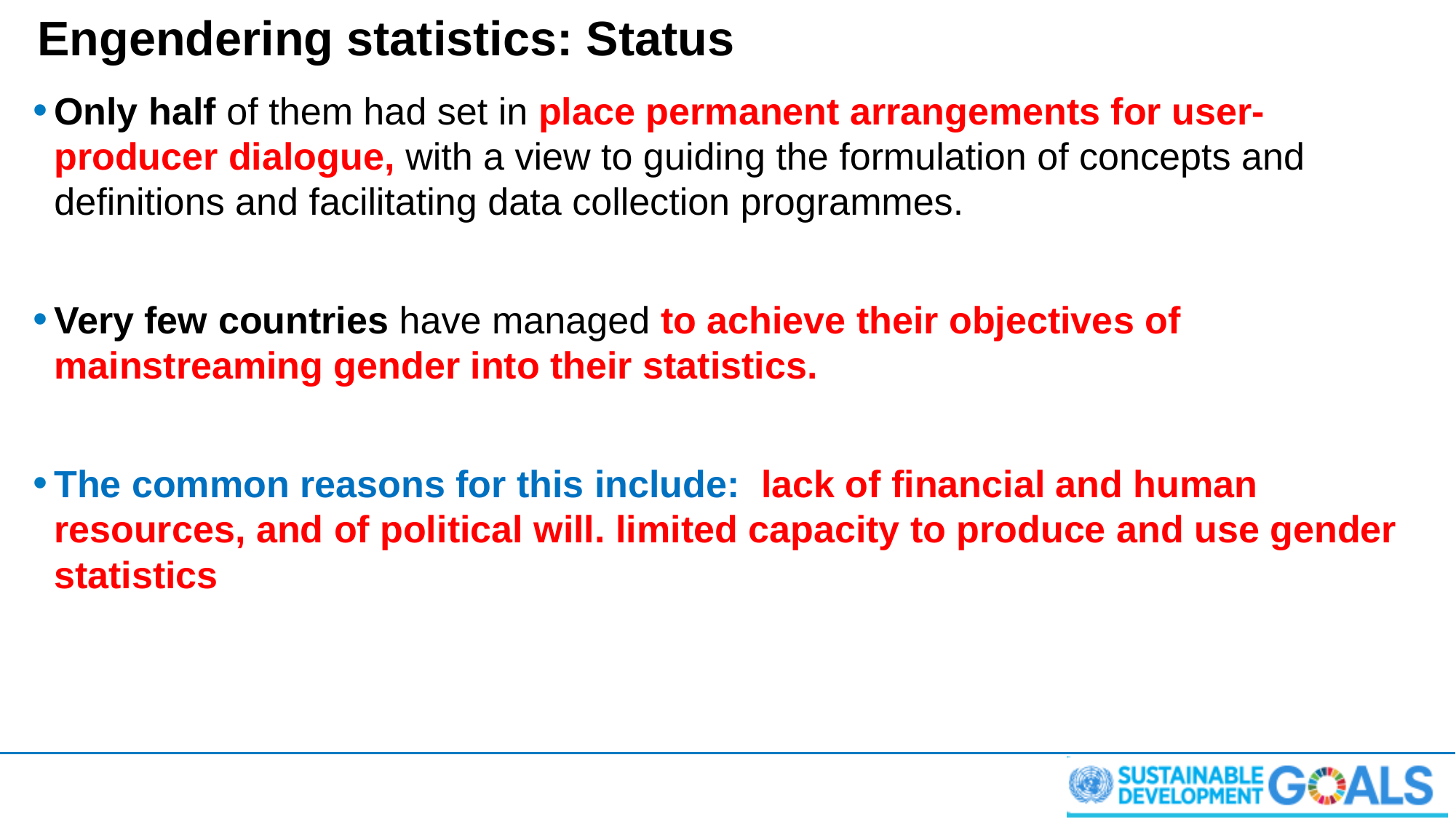

# Engendering statistics: Status
Only half of them had set in place permanent arrangements for user-producer dialogue, with a view to guiding the formulation of concepts and definitions and facilitating data collection programmes.

Very few countries have managed to achieve their objectives of mainstreaming gender into their statistics.

The common reasons for this include:  lack of financial and human resources, and of political will. limited capacity to produce and use gender statistics